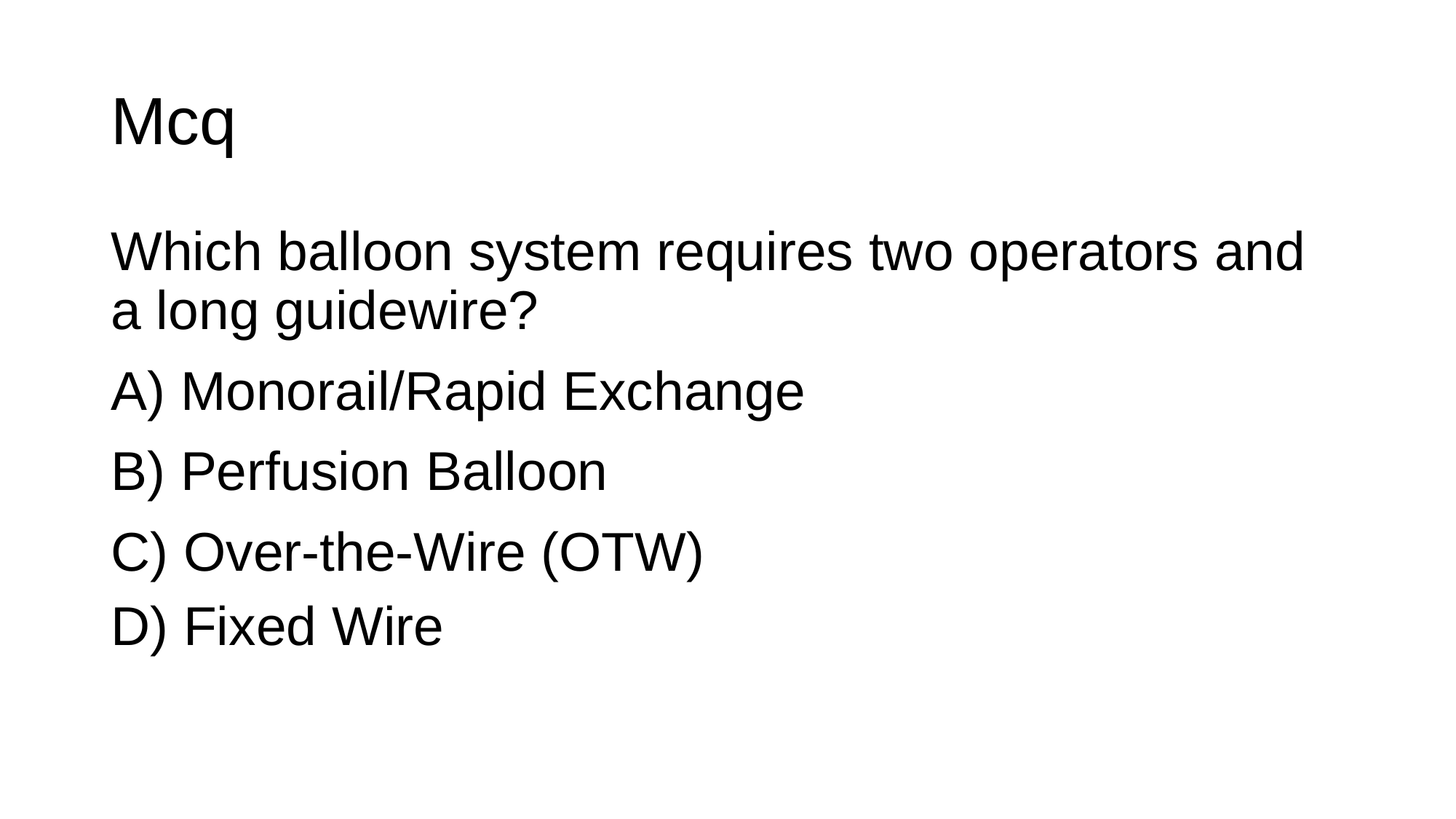

# Mcq
Which balloon system requires two operators and a long guidewire?
A) Monorail/Rapid Exchange
B) Perfusion Balloon
C) Over-the-Wire (OTW)
D) Fixed Wire